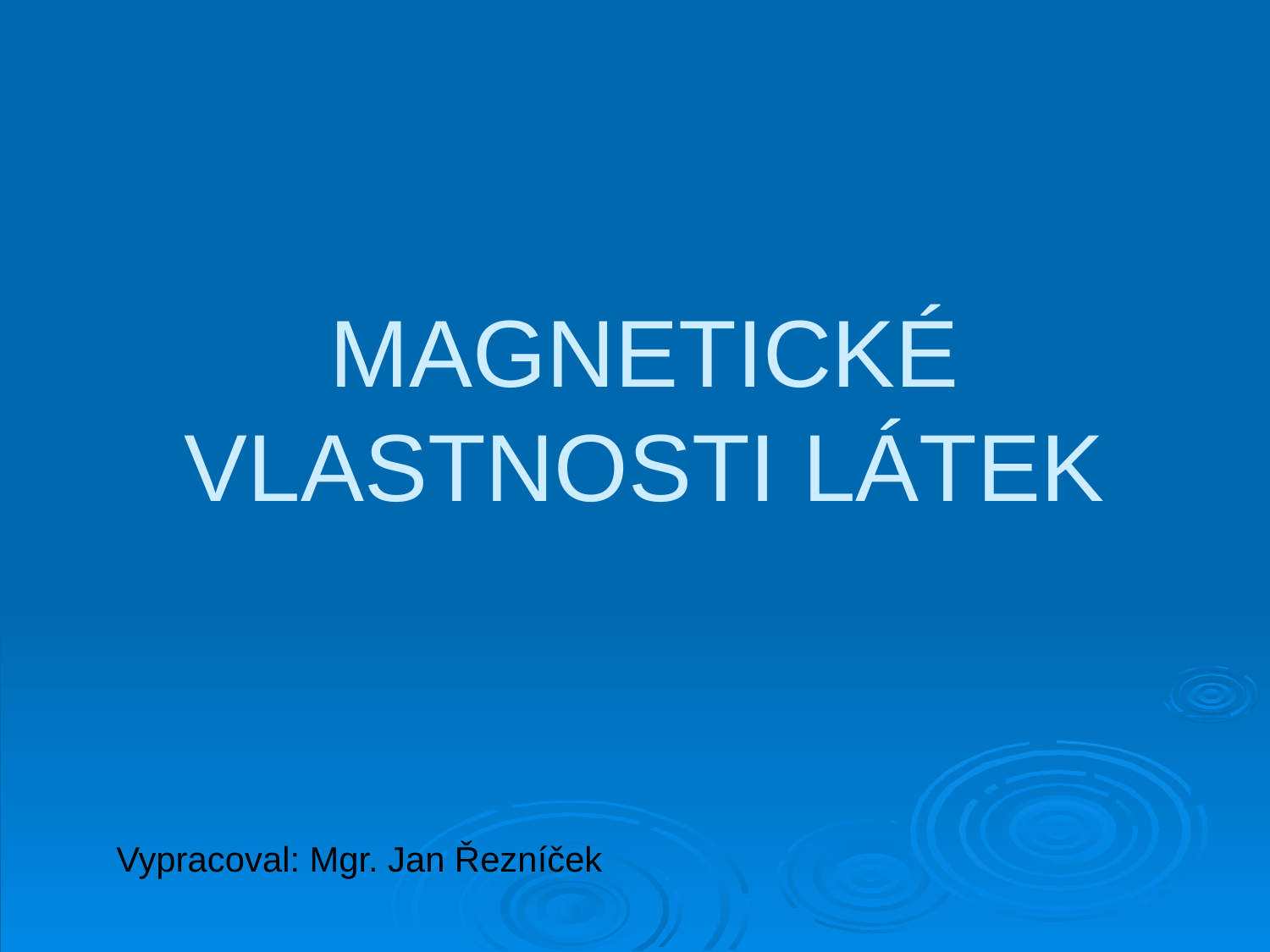

# MAGNETICKÉ VLASTNOSTI LÁTEK
Vypracoval: Mgr. Jan Řezníček